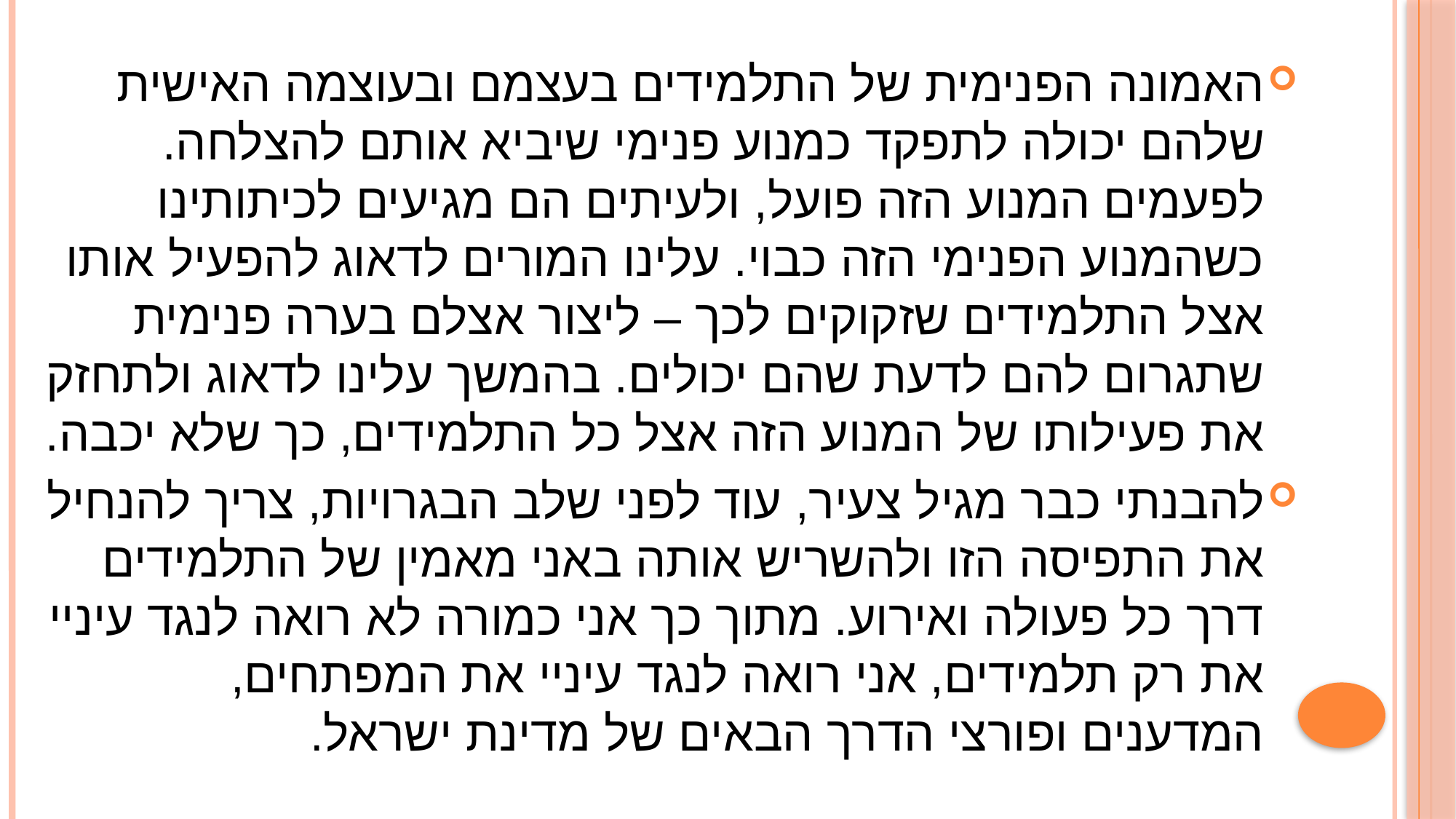

האמונה הפנימית של התלמידים בעצמם ובעוצמה האישית שלהם יכולה לתפקד כמנוע פנימי שיביא אותם להצלחה. לפעמים המנוע הזה פועל, ולעיתים הם מגיעים לכיתותינו כשהמנוע הפנימי הזה כבוי. עלינו המורים לדאוג להפעיל אותו אצל התלמידים שזקוקים לכך – ליצור אצלם בערה פנימית שתגרום להם לדעת שהם יכולים. בהמשך עלינו לדאוג ולתחזק את פעילותו של המנוע הזה אצל כל התלמידים, כך שלא יכבה.
להבנתי כבר מגיל צעיר, עוד לפני שלב הבגרויות, צריך להנחיל את התפיסה הזו ולהשריש אותה באני מאמין של התלמידים דרך כל פעולה ואירוע. מתוך כך אני כמורה לא רואה לנגד עיניי את רק תלמידים, אני רואה לנגד עיניי את המפתחים, המדענים ופורצי הדרך הבאים של מדינת ישראל.